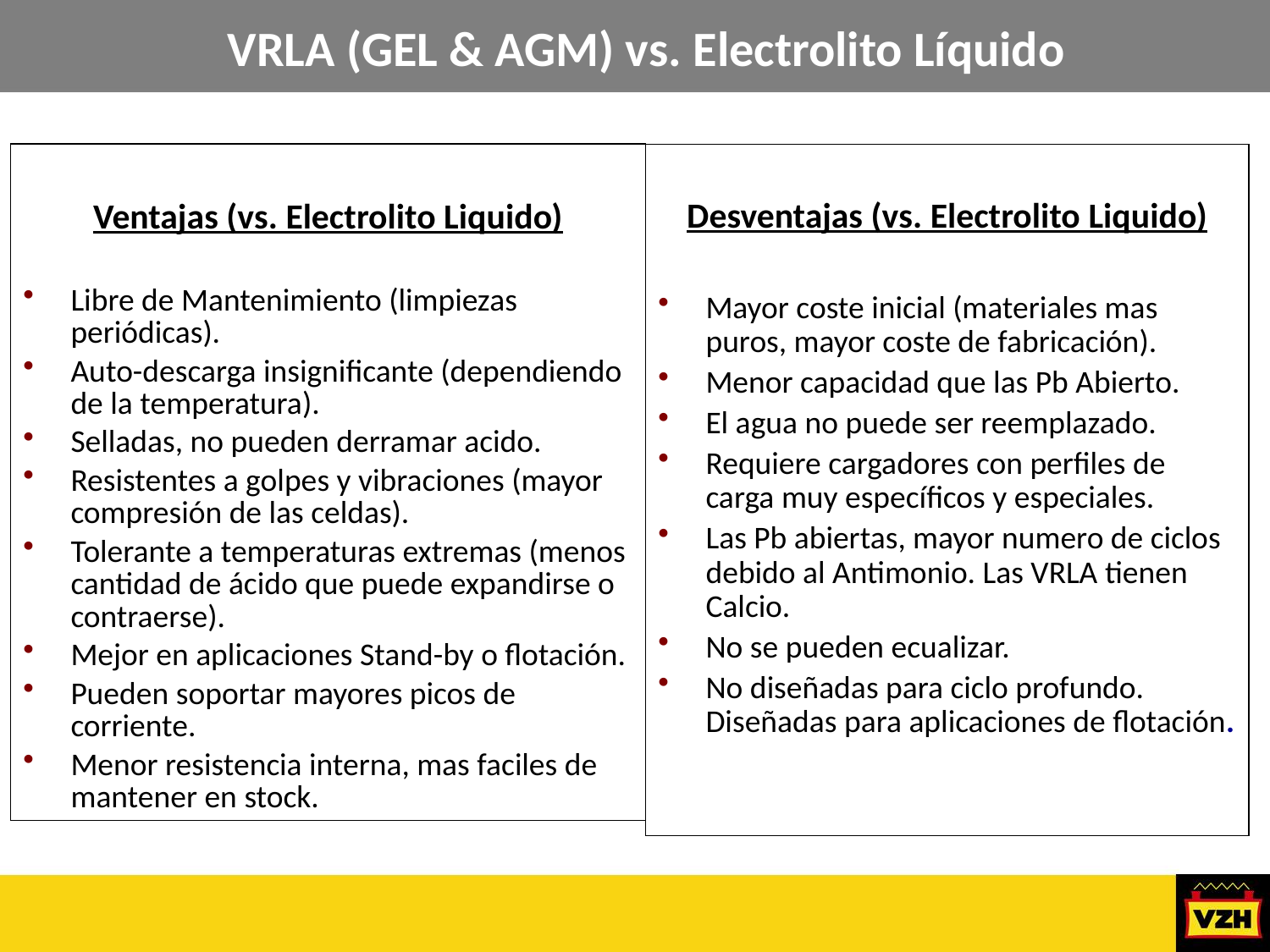

VRLA (GEL & AGM) vs. Electrolito Líquido

Desventajas (vs. Electrolito Liquido)

Mayor coste inicial (materiales mas puros, mayor coste de fabricación).
Menor capacidad que las Pb Abierto.
El agua no puede ser reemplazado.
Requiere cargadores con perfiles de carga muy específicos y especiales.
Las Pb abiertas, mayor numero de ciclos debido al Antimonio. Las VRLA tienen Calcio.
No se pueden ecualizar.
No diseñadas para ciclo profundo. Diseñadas para aplicaciones de flotación.

Ventajas (vs. Electrolito Liquido)

Libre de Mantenimiento (limpiezas periódicas).
Auto-descarga insignificante (dependiendo de la temperatura).
Selladas, no pueden derramar acido.
Resistentes a golpes y vibraciones (mayor compresión de las celdas).
Tolerante a temperaturas extremas (menos cantidad de ácido que puede expandirse o contraerse).
Mejor en aplicaciones Stand-by o flotación.
Pueden soportar mayores picos de corriente.
Menor resistencia interna, mas faciles de mantener en stock.